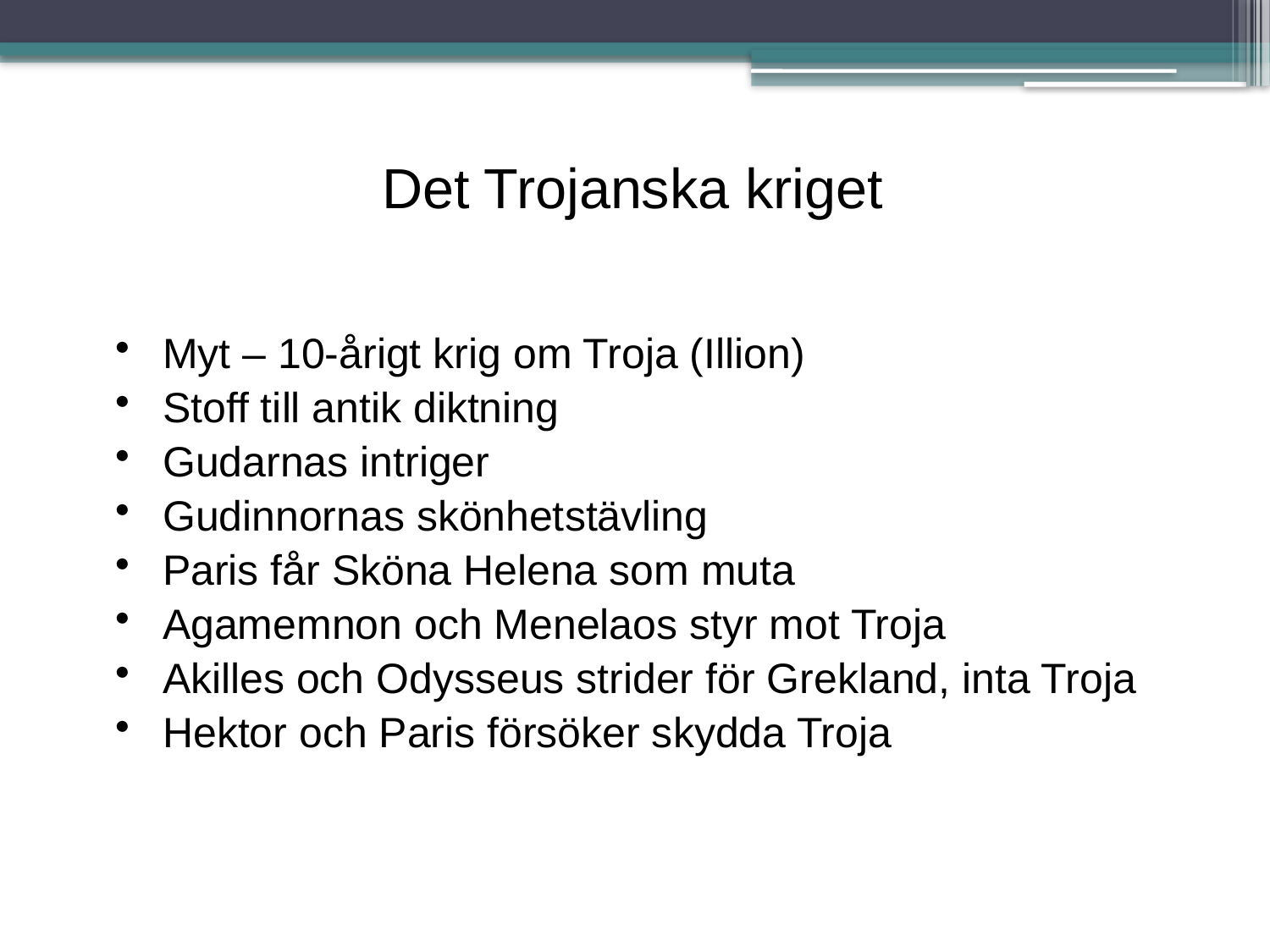

Det Trojanska kriget
Myt – 10-årigt krig om Troja (Illion)
Stoff till antik diktning
Gudarnas intriger
Gudinnornas skönhetstävling
Paris får Sköna Helena som muta
Agamemnon och Menelaos styr mot Troja
Akilles och Odysseus strider för Grekland, inta Troja
Hektor och Paris försöker skydda Troja